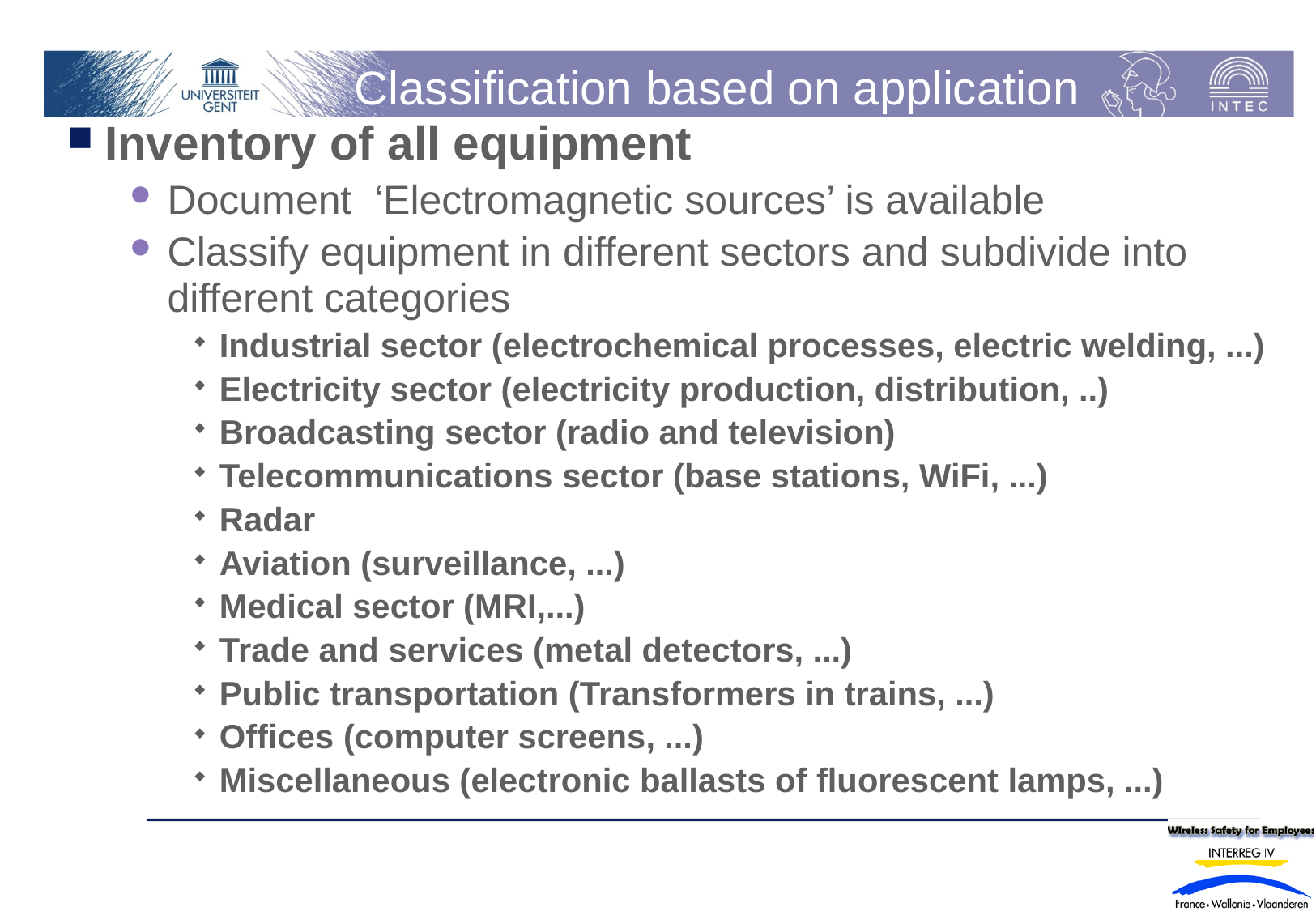

# Classification based on application
Inventory of all equipment
Document  ‘Electromagnetic sources’ is available
Classify equipment in different sectors and subdivide into different categories
Industrial sector (electrochemical processes, electric welding, ...)
Electricity sector (electricity production, distribution, ..)
Broadcasting sector (radio and television)
Telecommunications sector (base stations, WiFi, ...)
Radar
Aviation (surveillance, ...)
Medical sector (MRI,...)
Trade and services (metal detectors, ...)
Public transportation (Transformers in trains, ...)
Offices (computer screens, ...)
Miscellaneous (electronic ballasts of fluorescent lamps, ...)